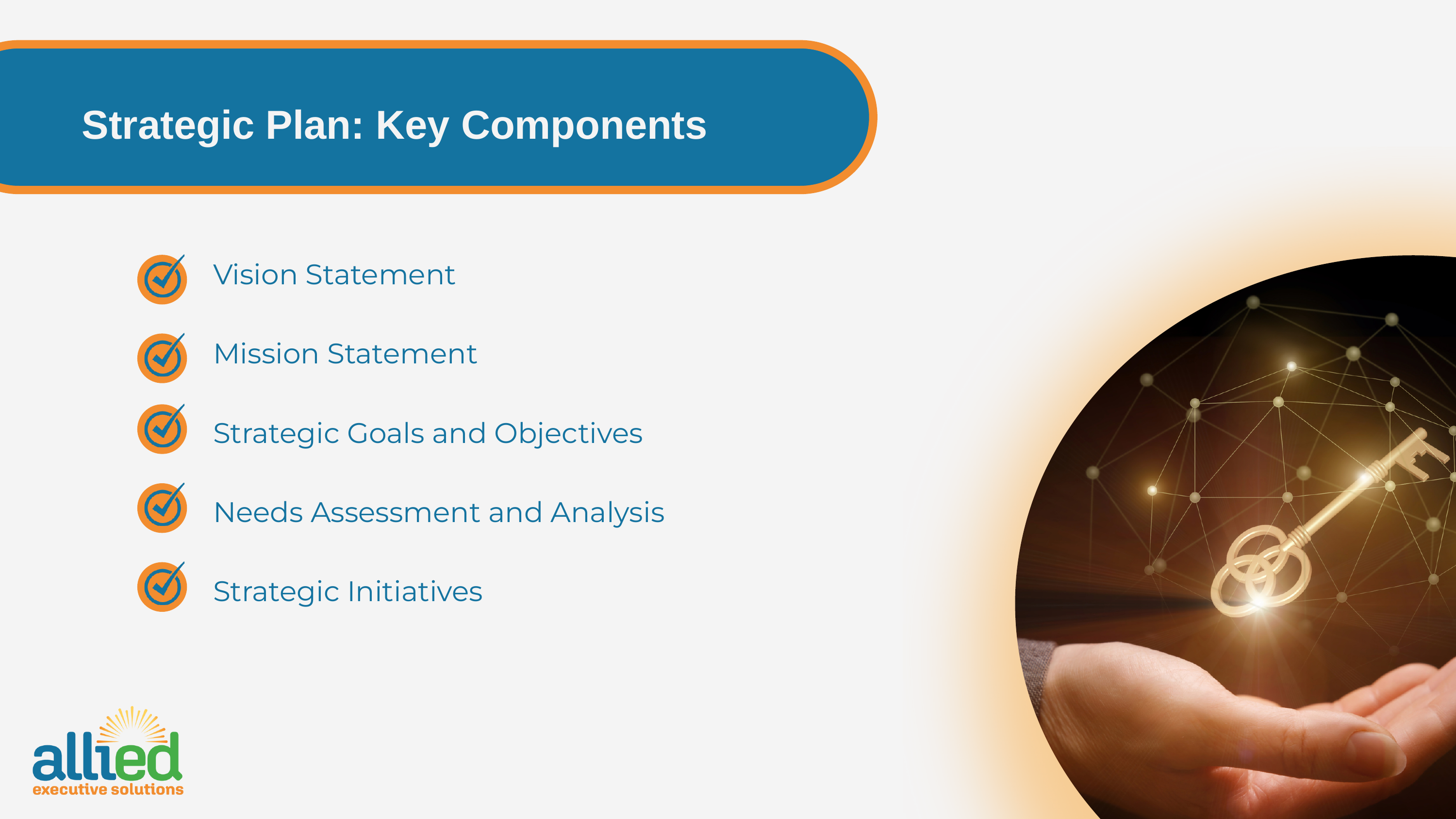

Strategic Plan: Key Components

Vision Statement

Mission Statement

Strategic Goals and Objectives

Needs Assessment and Analysis

Strategic Initiatives